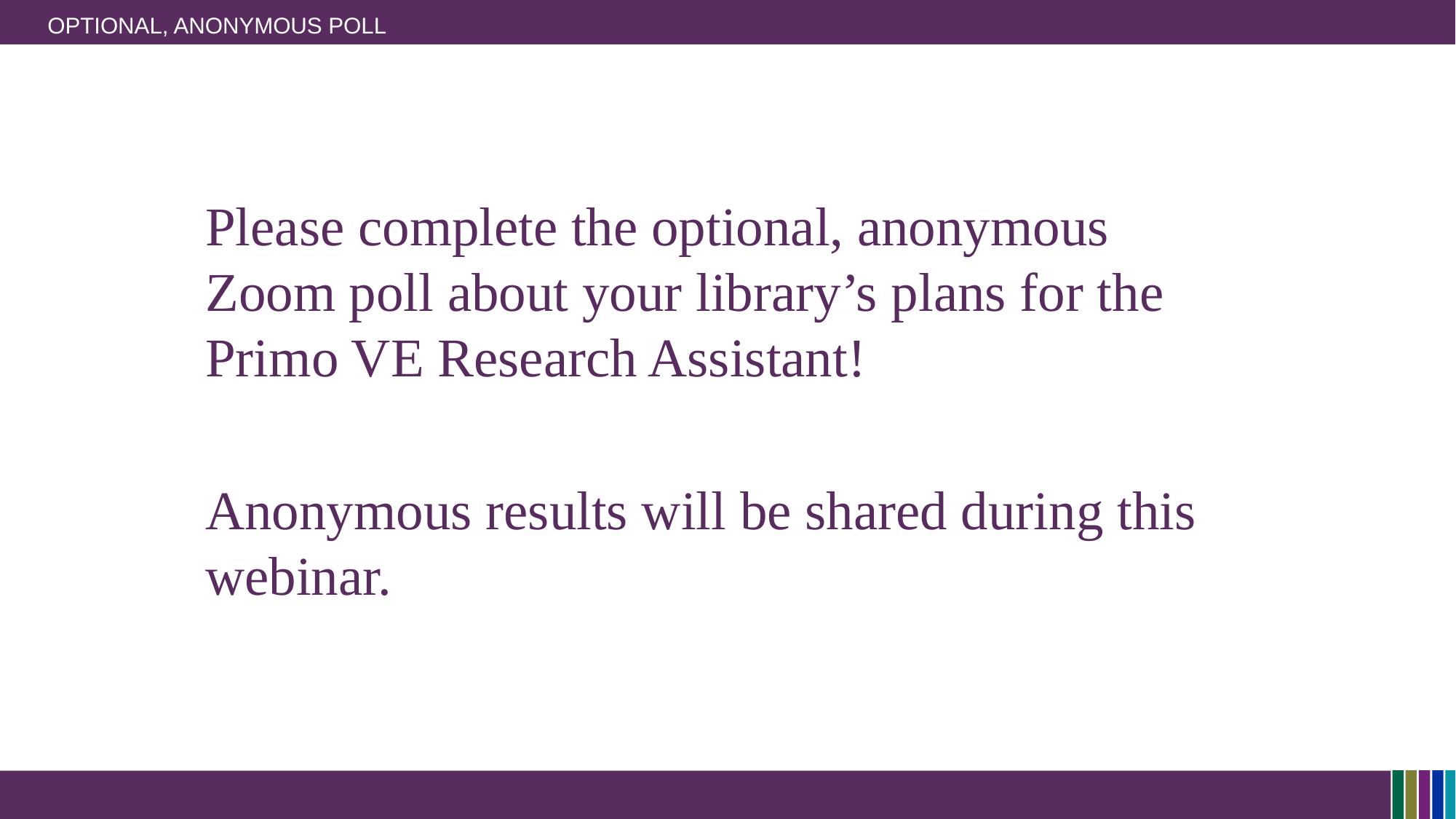

# Optional, Anonymous Poll
Please complete the optional, anonymous Zoom poll about your library’s plans for the Primo VE Research Assistant!

Anonymous results will be shared during this webinar.